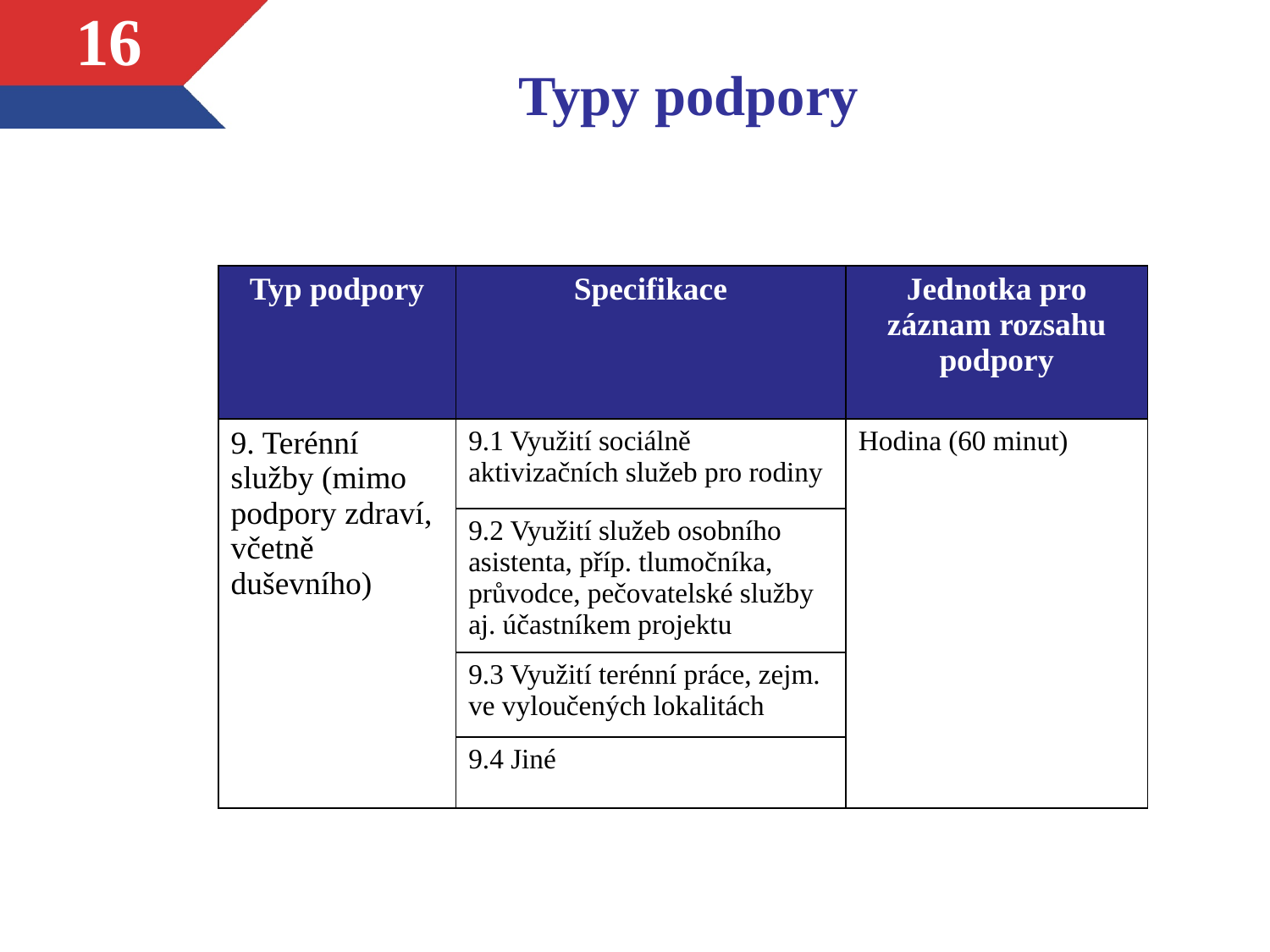

16
# Typy podpory
| Typ podpory | Specifikace | Jednotka pro záznam rozsahu podpory |
| --- | --- | --- |
| 9. Terénní služby (mimo podpory zdraví, včetně duševního) | 9.1 Využití sociálně aktivizačních služeb pro rodiny | Hodina (60 minut) |
|  | 9.2 Využití služeb osobního asistenta, příp. tlumočníka, průvodce, pečovatelské služby aj. účastníkem projektu |  |
|  | 9.3 Využití terénní práce, zejm. ve vyloučených lokalitách |  |
|  | 9.4 Jiné |  |